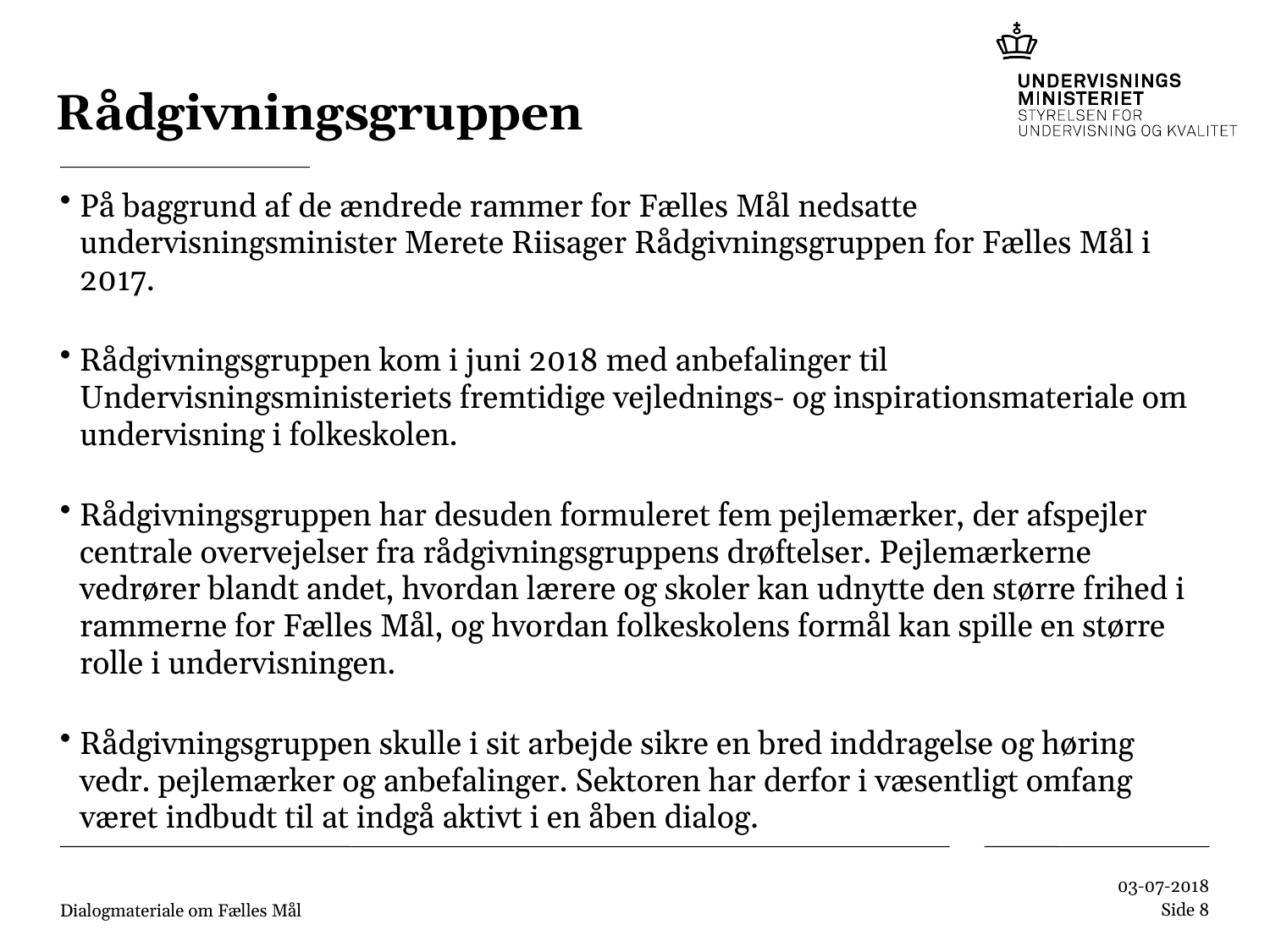

# Rådgivningsgruppen
På baggrund af de ændrede rammer for Fælles Mål nedsatte undervisningsminister Merete Riisager Rådgivningsgruppen for Fælles Mål i 2017.
Rådgivningsgruppen kom i juni 2018 med anbefalinger til Undervisningsministeriets fremtidige vejlednings- og inspirationsmateriale om undervisning i folkeskolen.
Rådgivningsgruppen har desuden formuleret fem pejlemærker, der afspejler centrale overvejelser fra rådgivningsgruppens drøftelser. Pejlemærkerne vedrører blandt andet, hvordan lærere og skoler kan udnytte den større frihed i rammerne for Fælles Mål, og hvordan folkeskolens formål kan spille en større rolle i undervisningen.
Rådgivningsgruppen skulle i sit arbejde sikre en bred inddragelse og høring vedr. pejlemærker og anbefalinger. Sektoren har derfor i væsentligt omfang  været indbudt til at indgå aktivt i en åben dialog.

Dialogmateriale om Fælles Mål
03-07-2018
Side 8